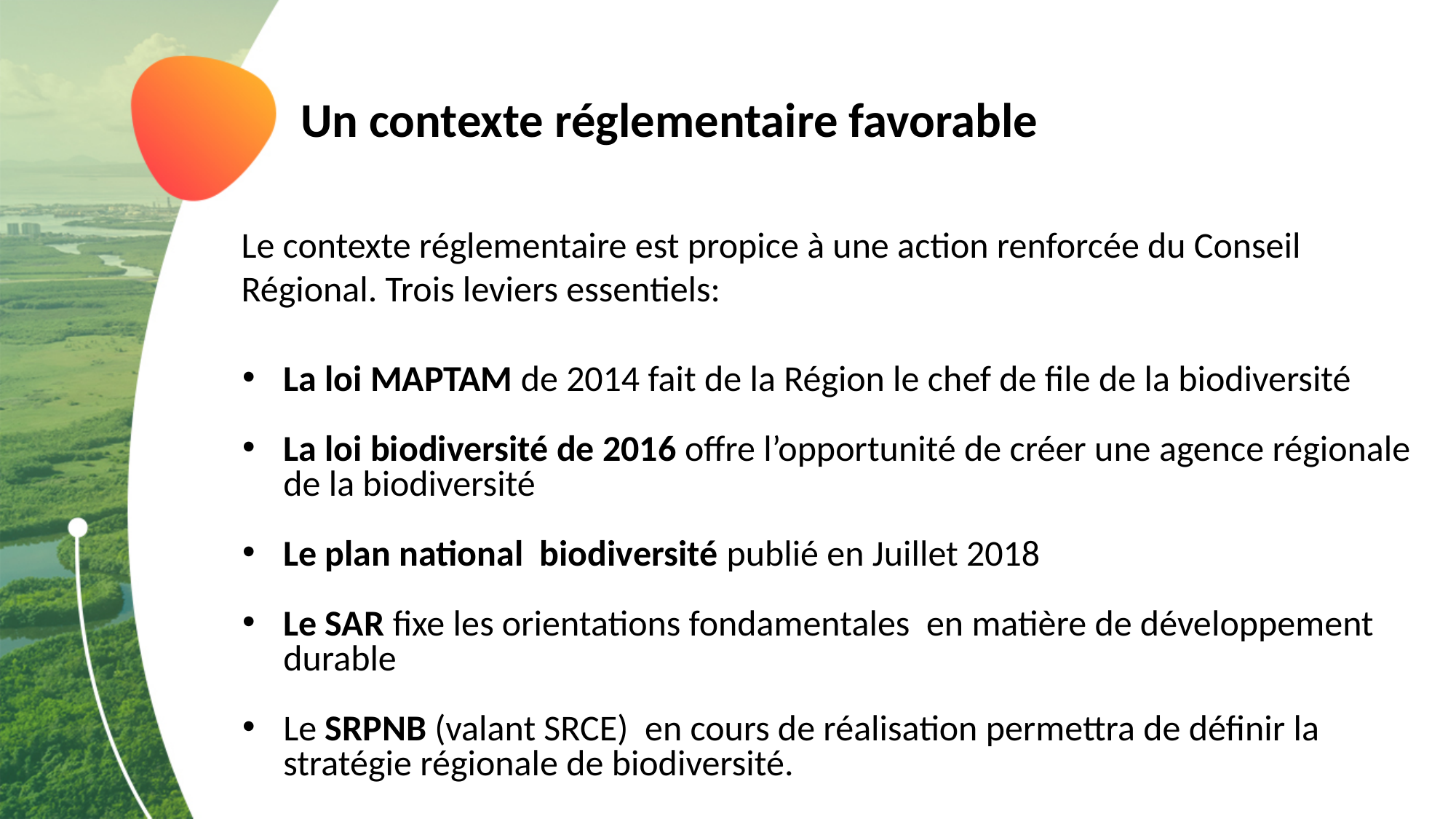

# Un contexte réglementaire favorable
Le contexte réglementaire est propice à une action renforcée du Conseil Régional. Trois leviers essentiels:
La loi MAPTAM de 2014 fait de la Région le chef de file de la biodiversité

La loi biodiversité de 2016 offre l’opportunité de créer une agence régionale de la biodiversité

Le plan national  biodiversité publié en Juillet 2018

Le SAR fixe les orientations fondamentales  en matière de développement durable

Le SRPNB (valant SRCE)  en cours de réalisation permettra de définir la stratégie régionale de biodiversité.